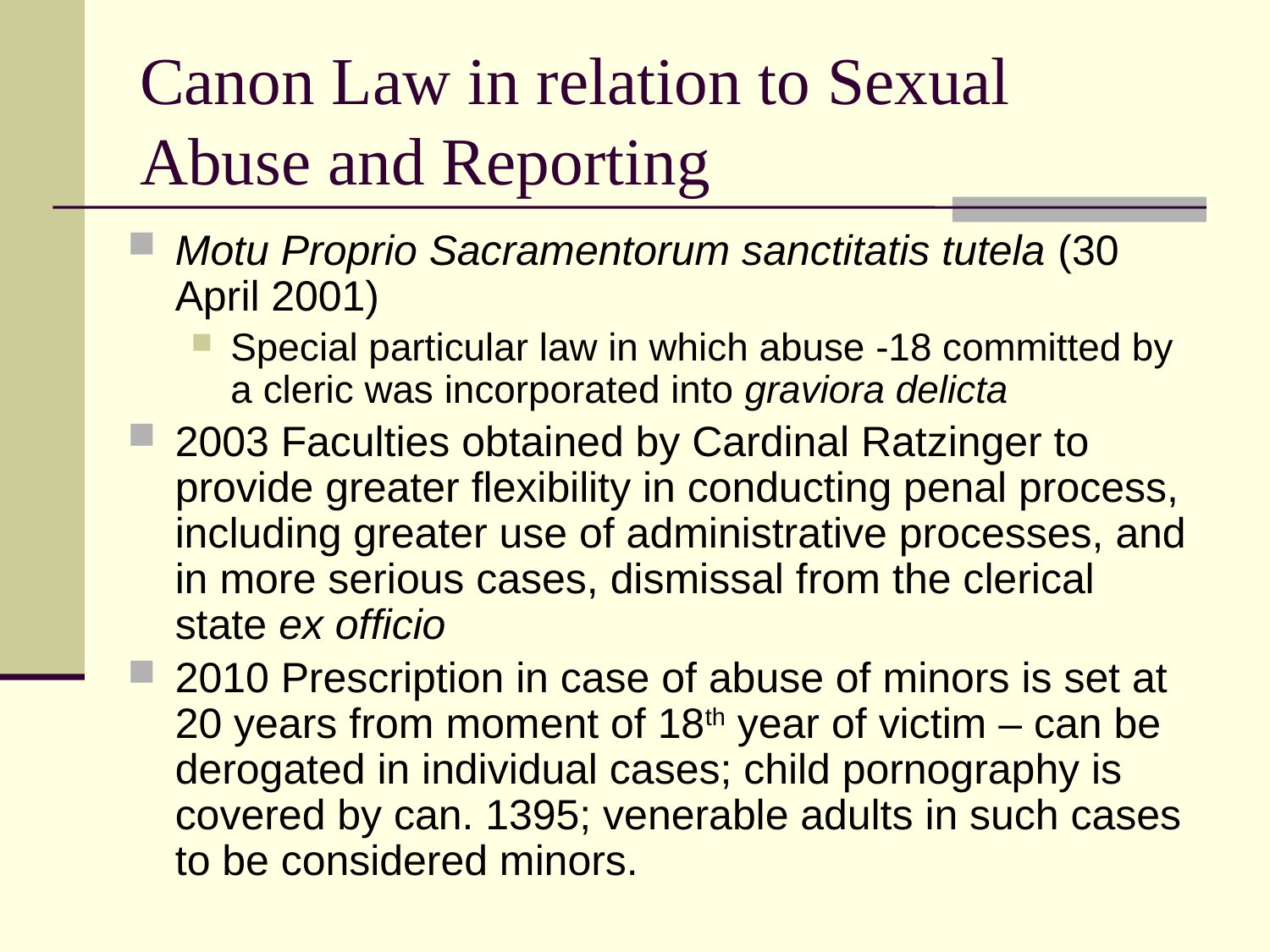

# Canon Law in relation to Sexual Abuse and Reporting
Motu Proprio Sacramentorum sanctitatis tutela (30 April 2001)
Special particular law in which abuse -18 committed by a cleric was incorporated into graviora delicta
2003 Faculties obtained by Cardinal Ratzinger to provide greater flexibility in conducting penal process, including greater use of administrative processes, and in more serious cases, dismissal from the clerical state ex officio
2010 Prescription in case of abuse of minors is set at 20 years from moment of 18th year of victim – can be derogated in individual cases; child pornography is covered by can. 1395; venerable adults in such cases to be considered minors.